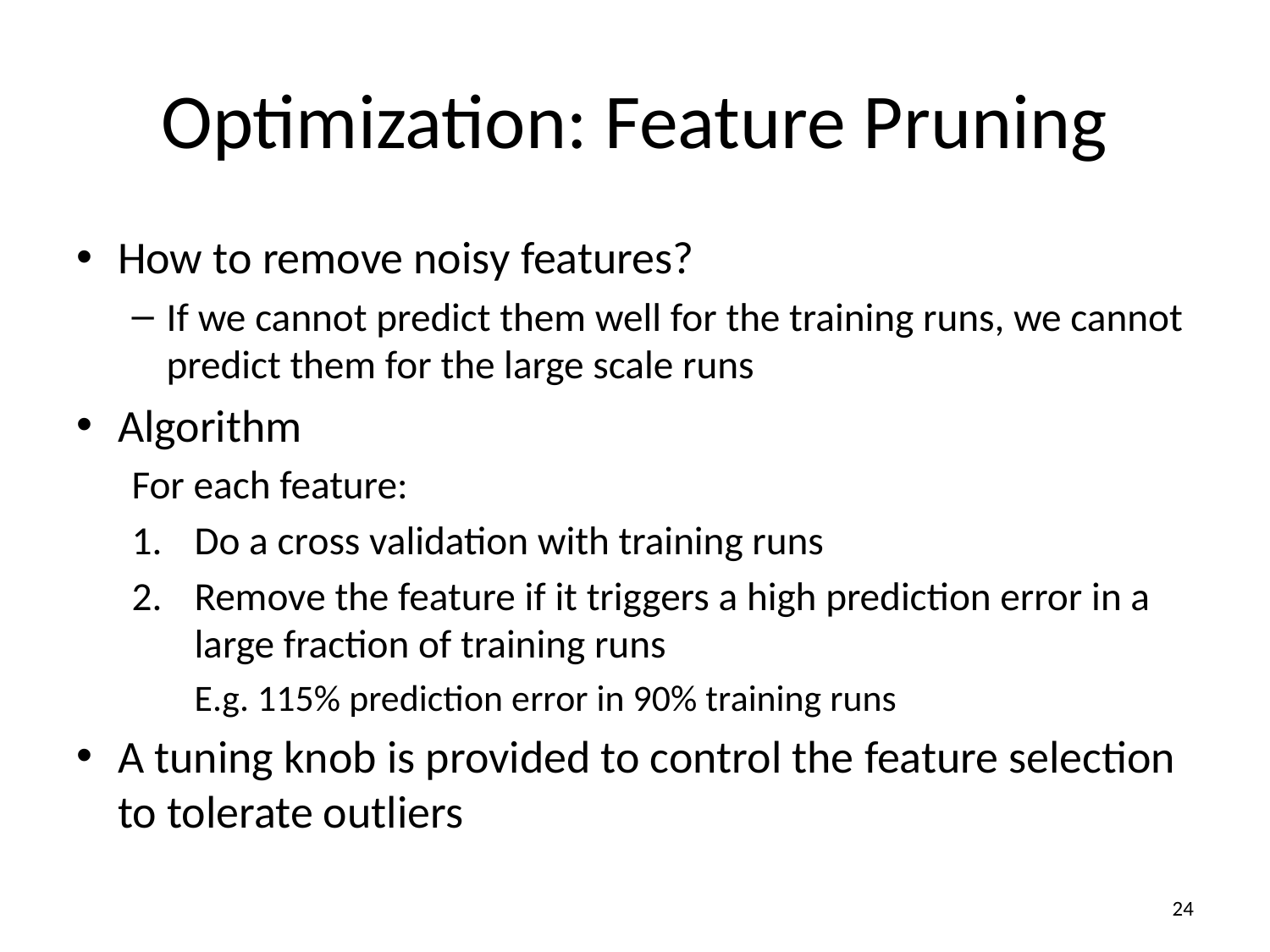

# Optimization: Feature Pruning
How to remove noisy features?
If we cannot predict them well for the training runs, we cannot predict them for the large scale runs
Algorithm
For each feature:
Do a cross validation with training runs
Remove the feature if it triggers a high prediction error in a large fraction of training runs
	E.g. 115% prediction error in 90% training runs
A tuning knob is provided to control the feature selection to tolerate outliers
24